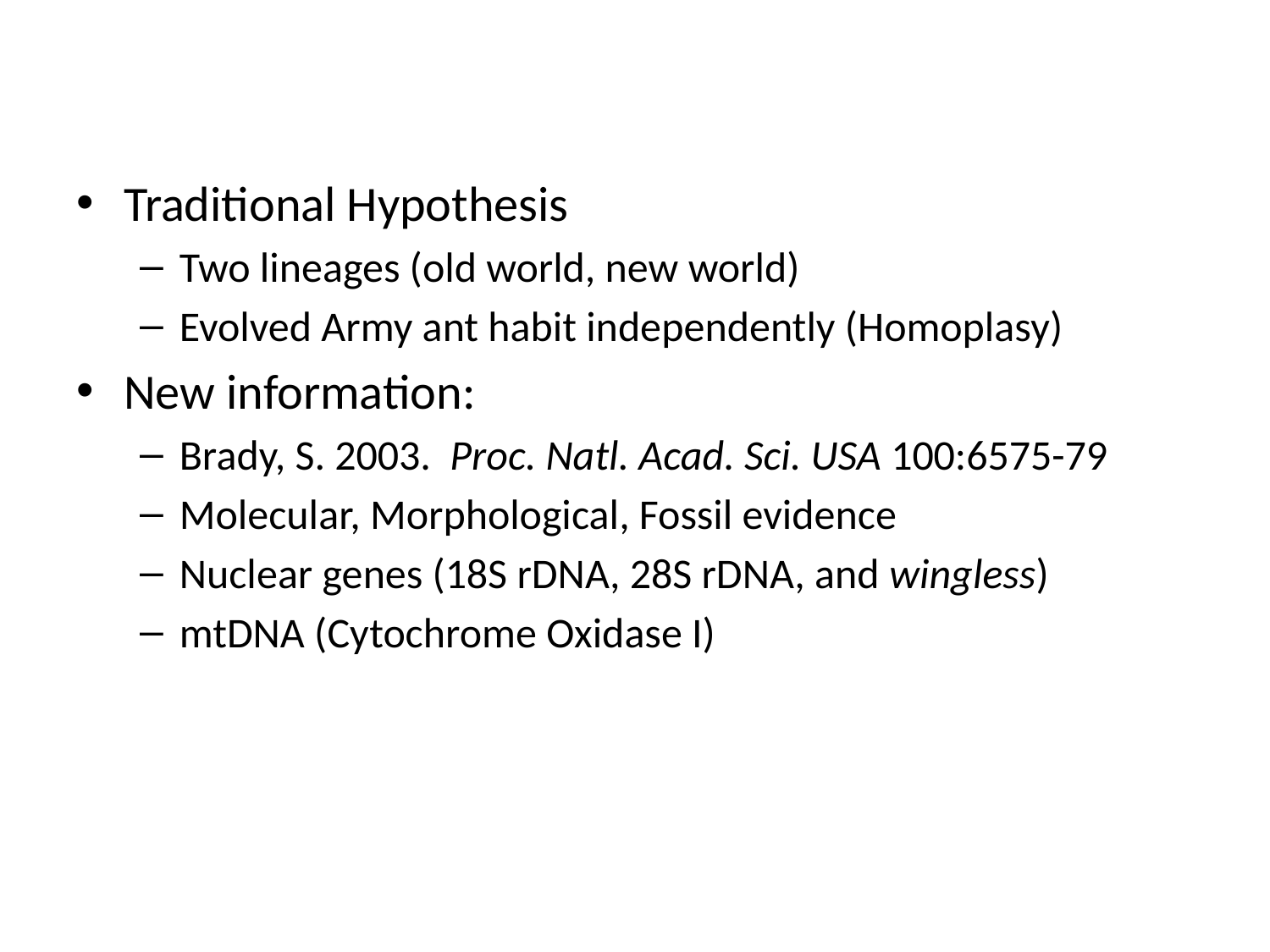

#
Traditional Hypothesis
Two lineages (old world, new world)
Evolved Army ant habit independently (Homoplasy)
New information:
Brady, S. 2003.  Proc. Natl. Acad. Sci. USA 100:6575-79
Molecular, Morphological, Fossil evidence
Nuclear genes (18S rDNA, 28S rDNA, and wingless)
mtDNA (Cytochrome Oxidase I)